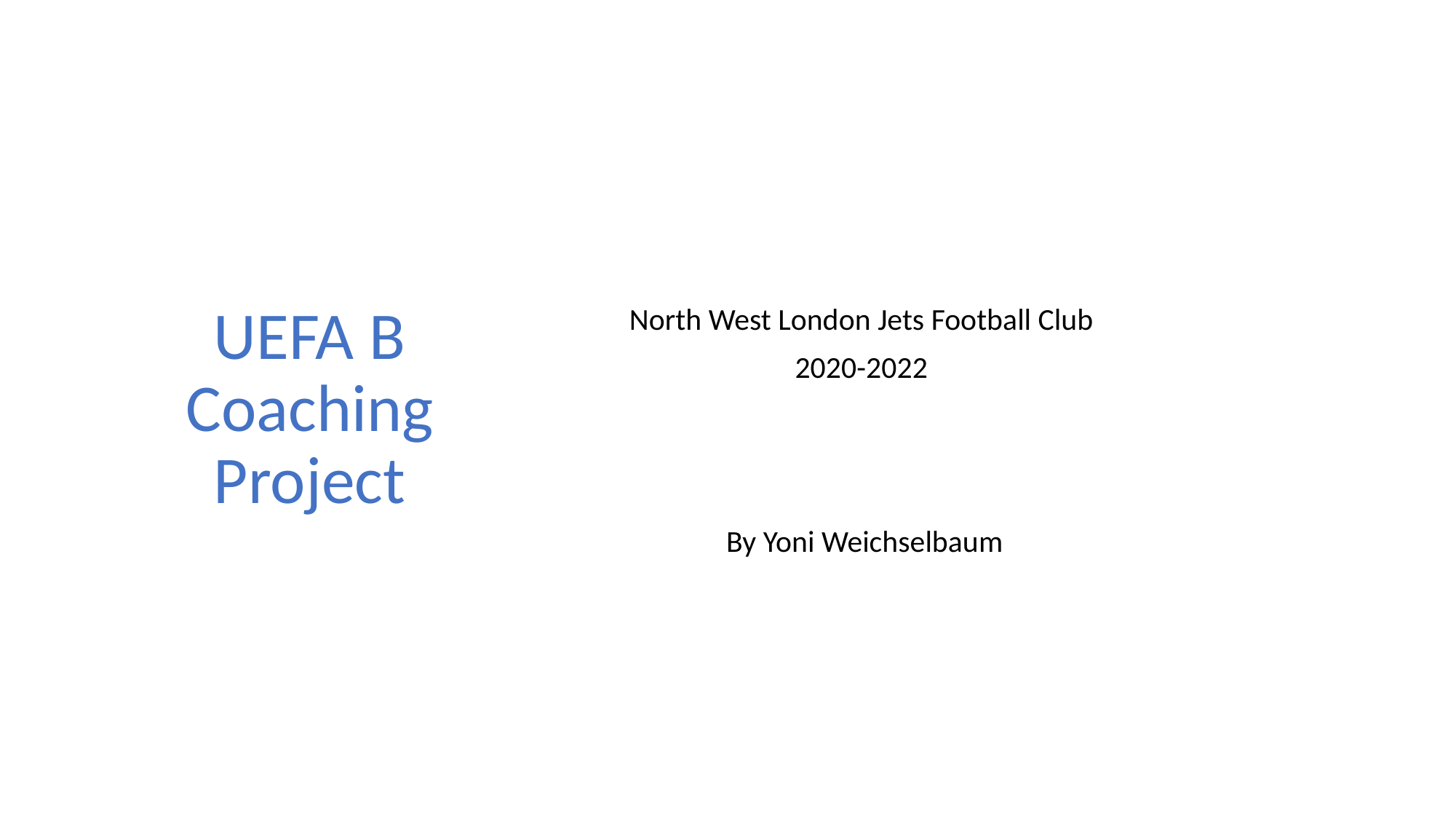

# UEFA B Coaching Project
North West London Jets Football Club
2020-2022
By Yoni Weichselbaum